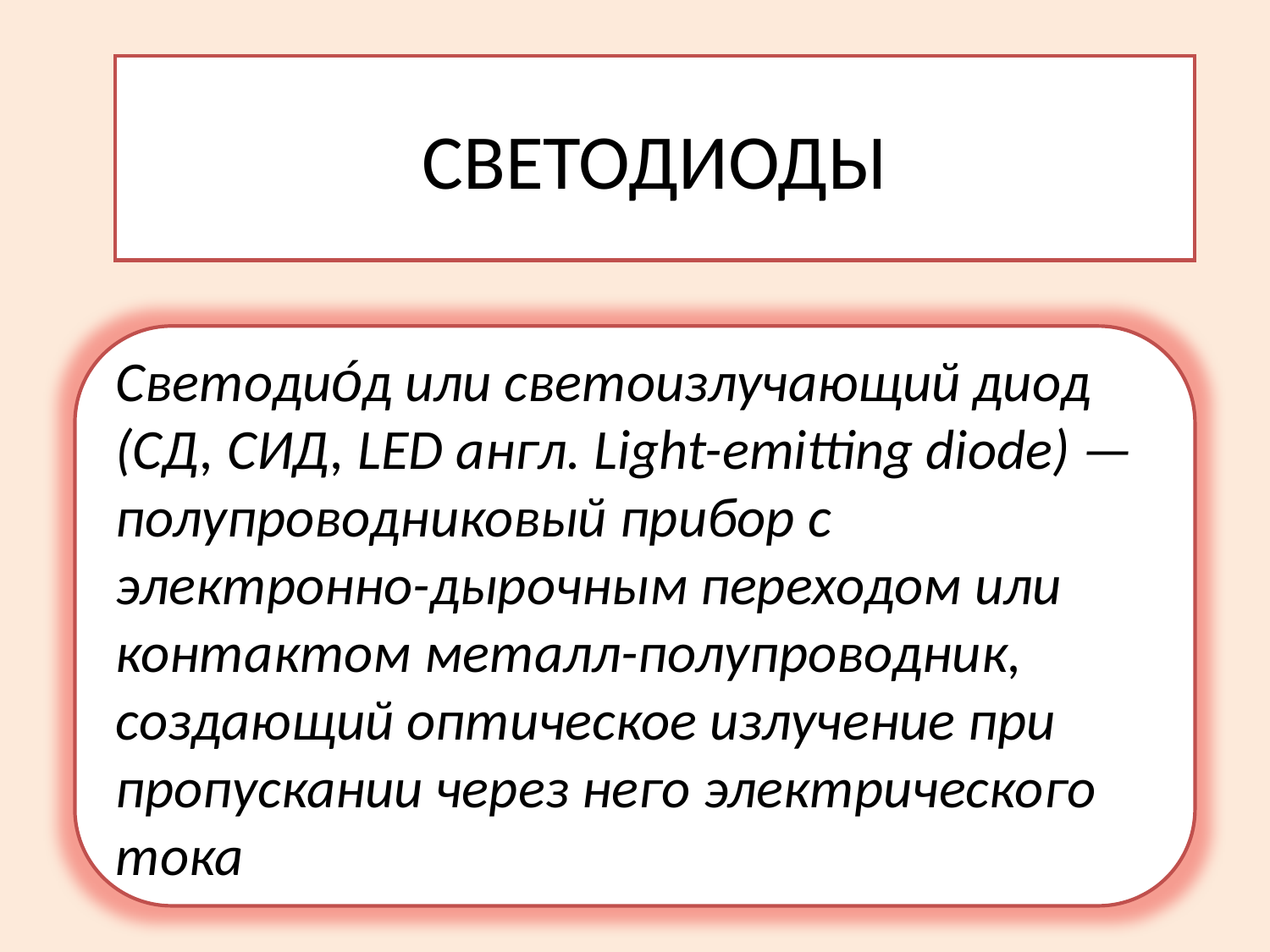

# СВЕТОДИОДЫ
Светодио́д или светоизлучающий диод (СД, СИД, LED англ. Light-emitting diode) — полупроводниковый прибор с электронно-дырочным переходом или контактом металл-полупроводник, создающий оптическое излучение при пропускании через него электрического тока.